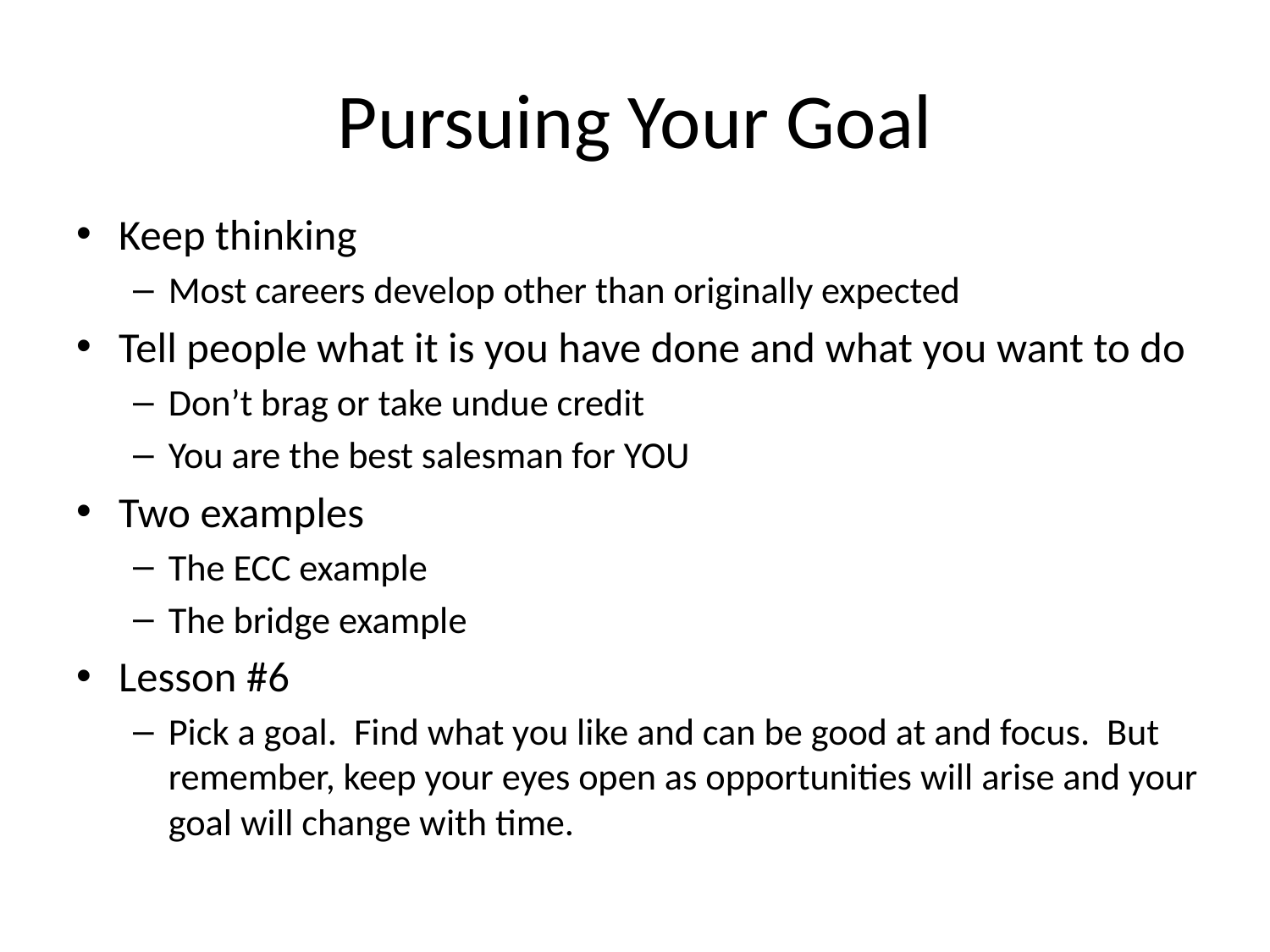

# Pursuing Your Goal
Keep thinking
Most careers develop other than originally expected
Tell people what it is you have done and what you want to do
Don’t brag or take undue credit
You are the best salesman for YOU
Two examples
The ECC example
The bridge example
Lesson #6
Pick a goal.  Find what you like and can be good at and focus.  But remember, keep your eyes open as opportunities will arise and your goal will change with time.